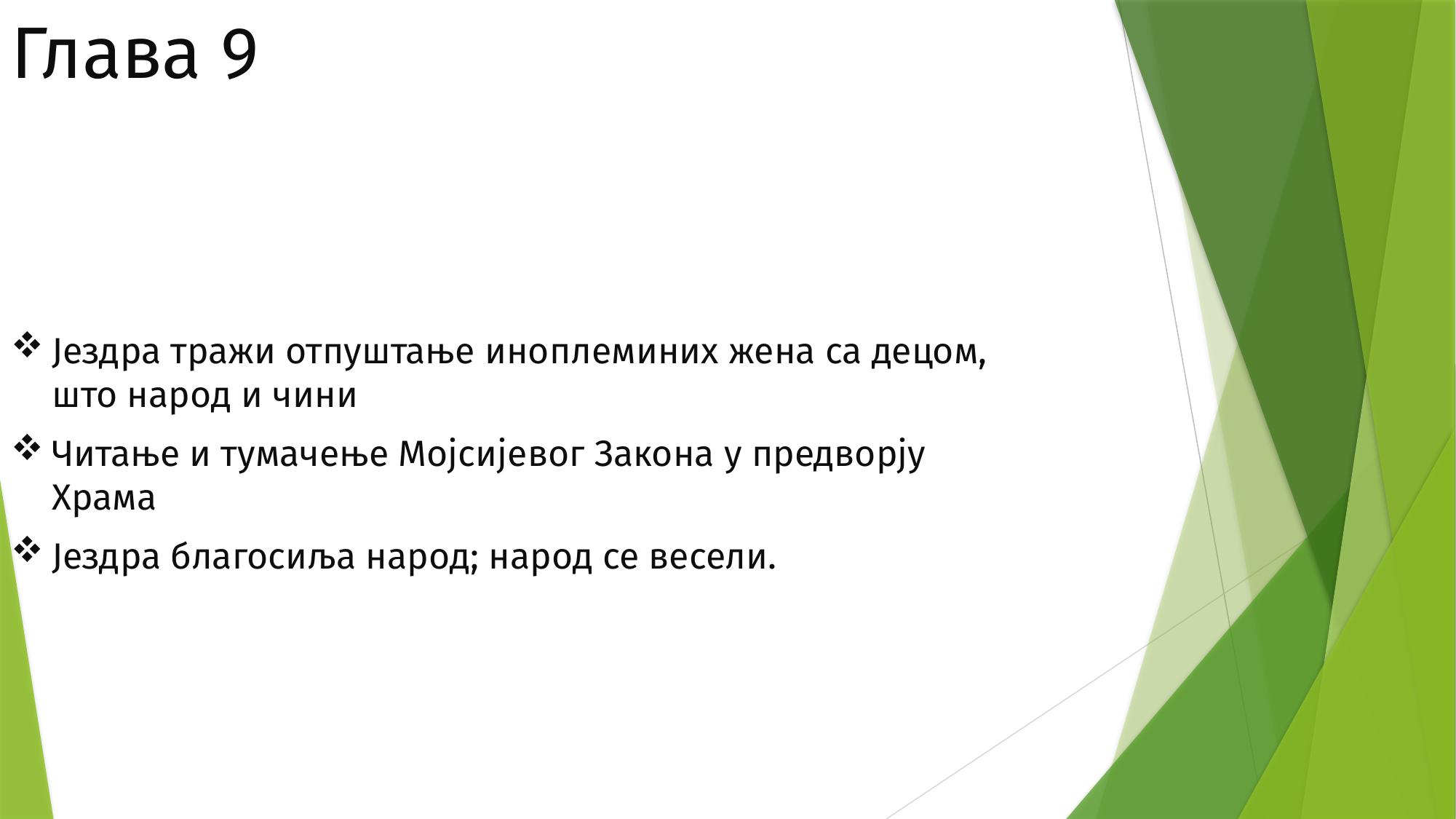

# Глава 9
Јездра тражи отпуштање иноплеминих жена са децом, што народ и чини
Читање и тумачење Мојсијевог Закона у предворју Храма
Јездра благосиља народ; народ се весели.